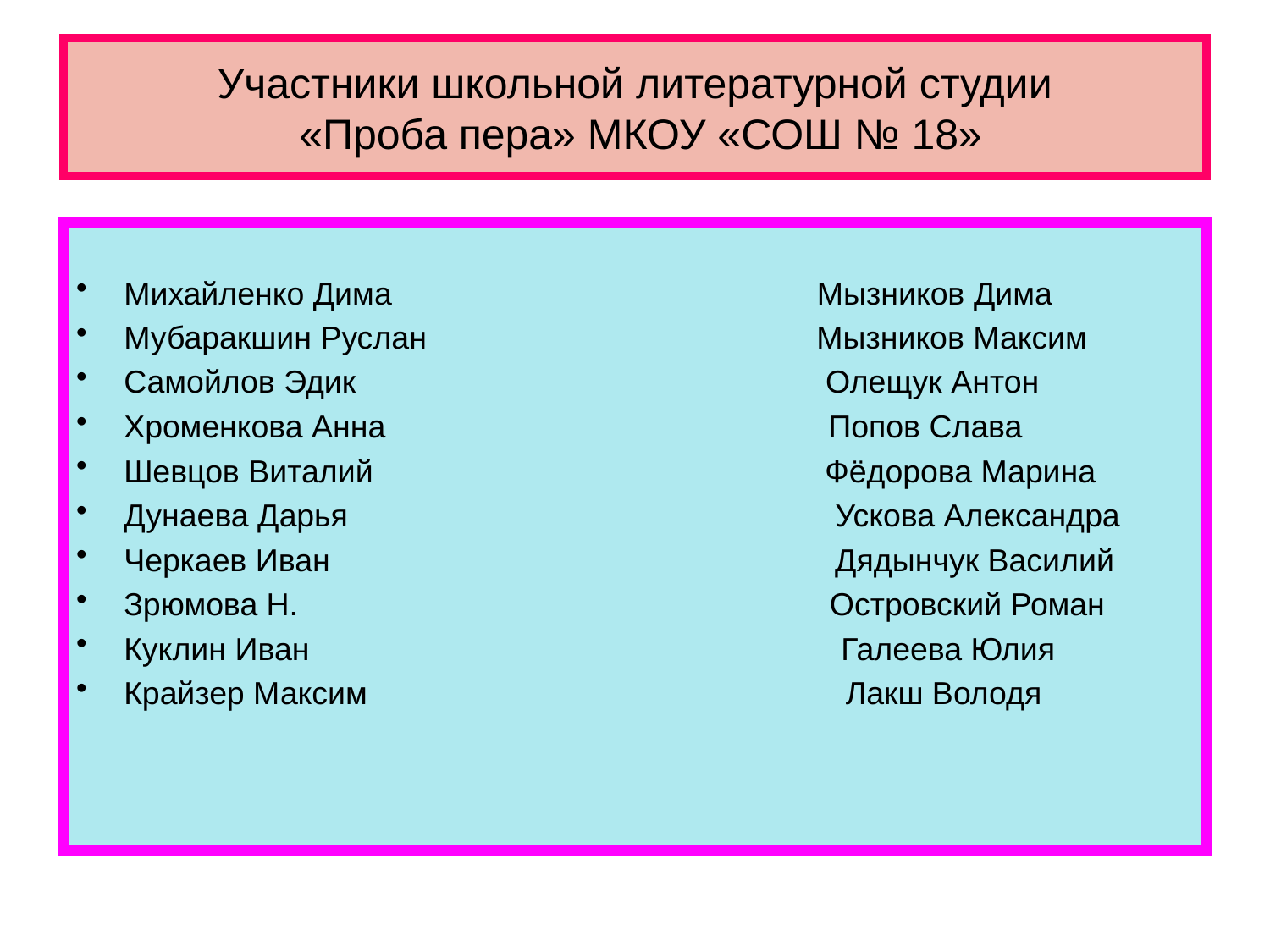

# Участники школьной литературной студии «Проба пера» МКОУ «СОШ № 18»

Михайленко Дима                                                Мызников Дима
Мубаракшин Руслан                                            Мызников Максим
Самойлов Эдик                                                     Олещук Антон
Хроменкова Анна                                                  Попов Слава
Шевцов Виталий                                                   Фёдорова Марина
Дунаева Дарья                                                       Ускова Александра
Черкаев Иван                                                         Дядынчук Василий
Зрюмова Н.                                                            Островский Роман
Куклин Иван                                                            Галеева Юлия
Крайзер Максим                                                      Лакш Володя